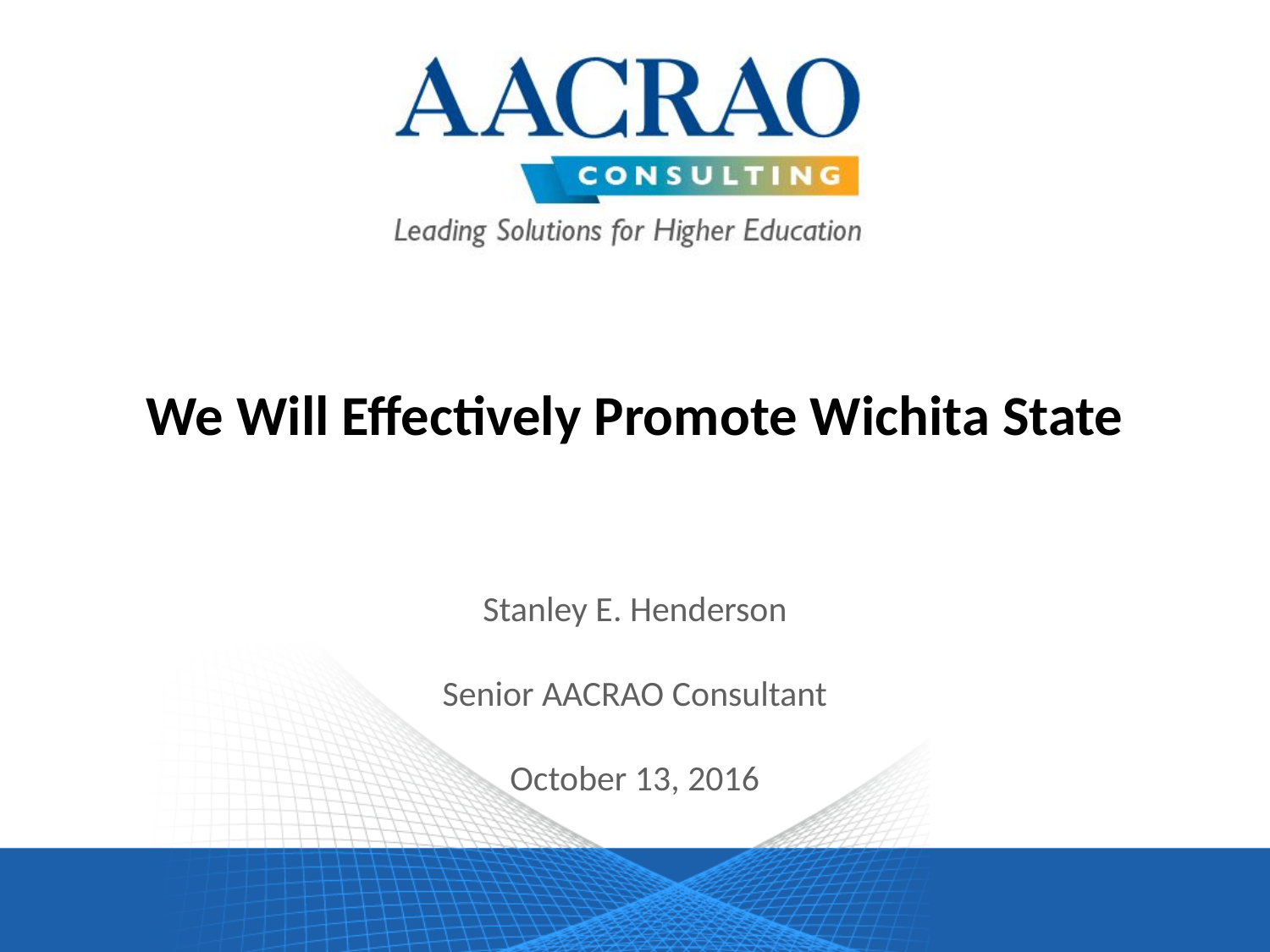

# We Will Effectively Promote Wichita State
Stanley E. Henderson
Senior AACRAO Consultant
October 13, 2016